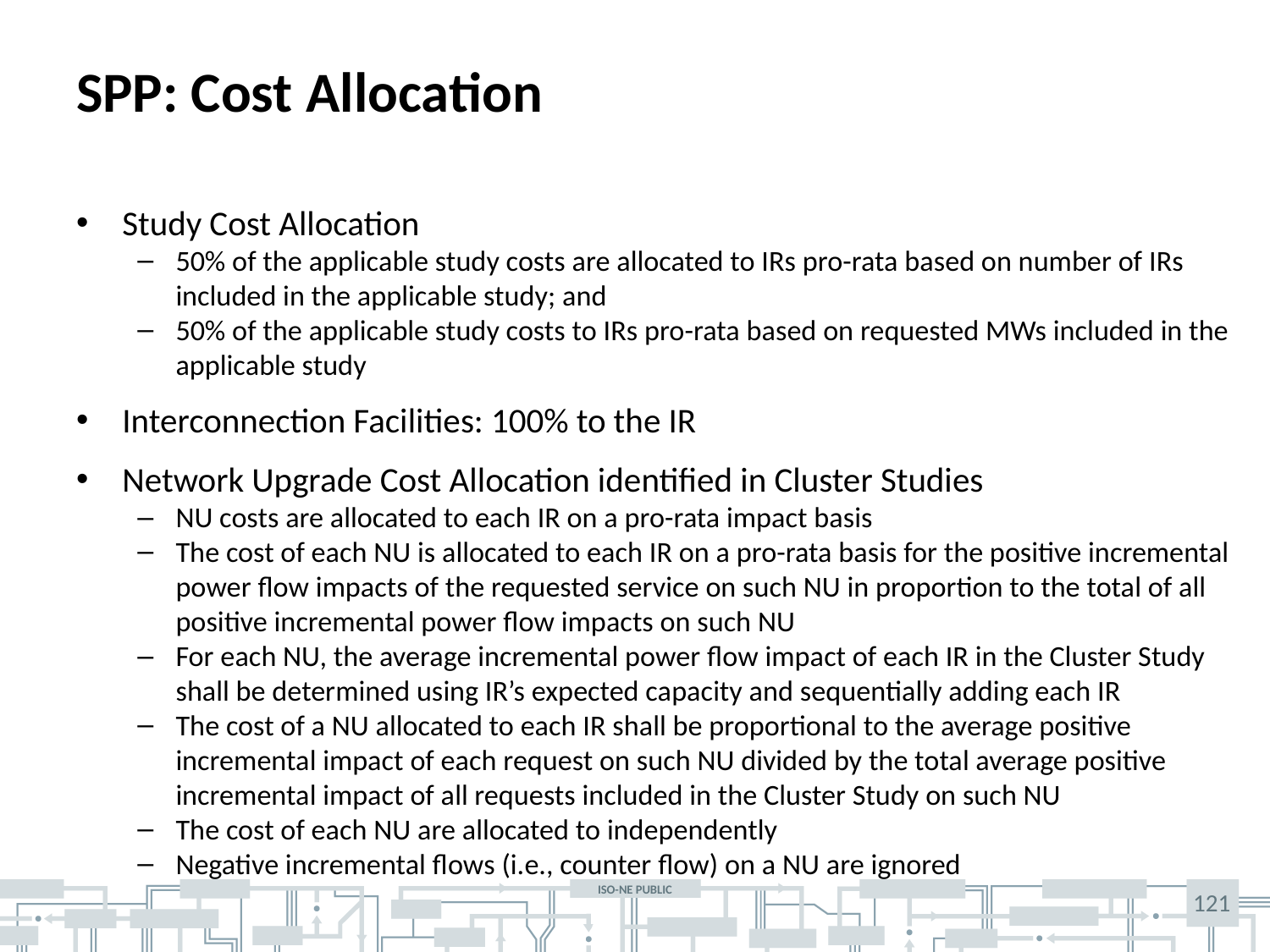

# SPP: Cost Allocation
Study Cost Allocation
50% of the applicable study costs are allocated to IRs pro-rata based on number of IRs included in the applicable study; and
50% of the applicable study costs to IRs pro-rata based on requested MWs included in the applicable study
Interconnection Facilities: 100% to the IR
Network Upgrade Cost Allocation identified in Cluster Studies
NU costs are allocated to each IR on a pro-rata impact basis
The cost of each NU is allocated to each IR on a pro-rata basis for the positive incremental power flow impacts of the requested service on such NU in proportion to the total of all positive incremental power flow impacts on such NU
For each NU, the average incremental power flow impact of each IR in the Cluster Study shall be determined using IR’s expected capacity and sequentially adding each IR
The cost of a NU allocated to each IR shall be proportional to the average positive incremental impact of each request on such NU divided by the total average positive incremental impact of all requests included in the Cluster Study on such NU
The cost of each NU are allocated to independently
Negative incremental flows (i.e., counter flow) on a NU are ignored

121